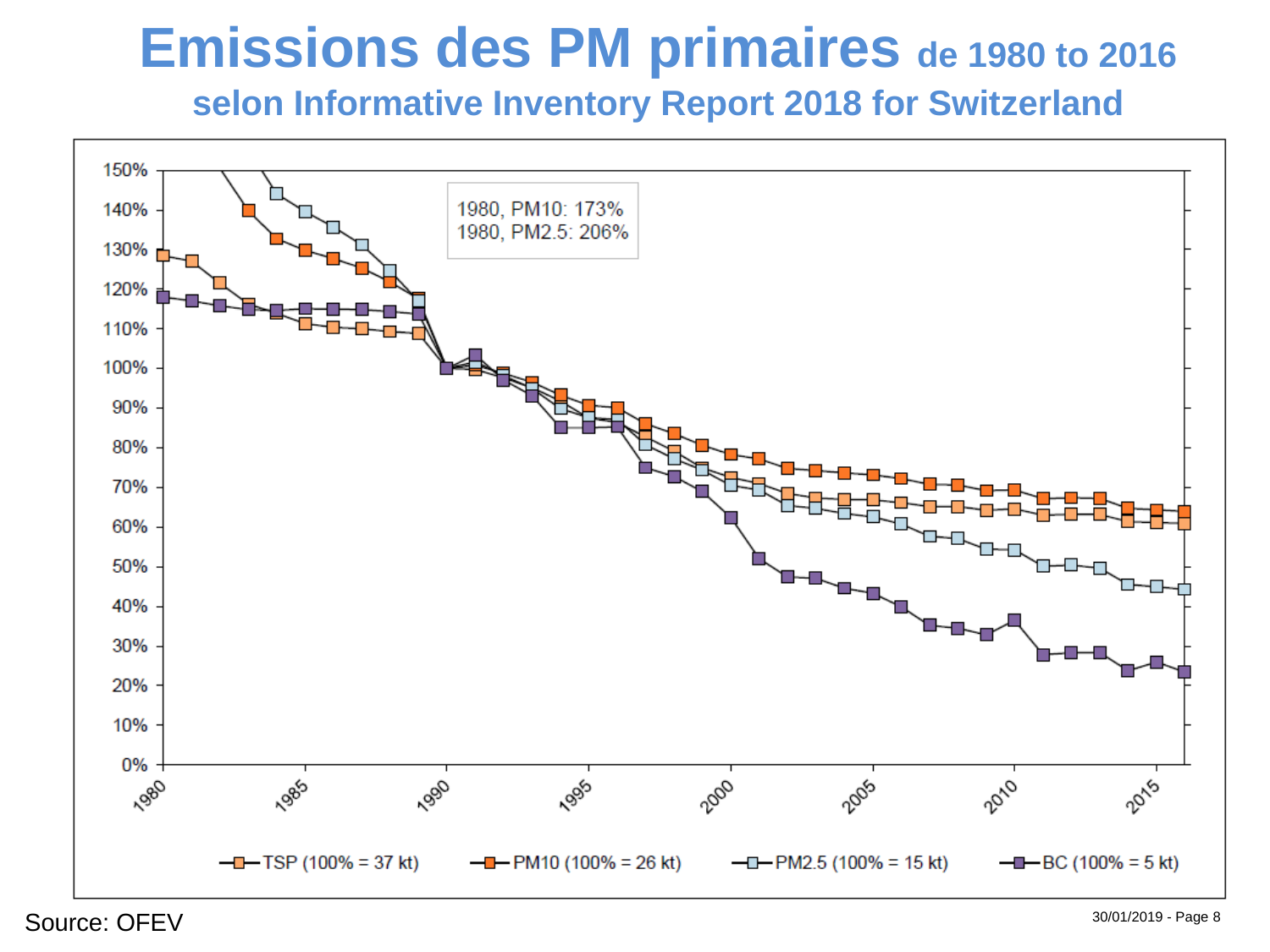

# Emissions des PM primaires de 1980 to 2016
selon Informative Inventory Report 2018 for Switzerland

Source: OFEV